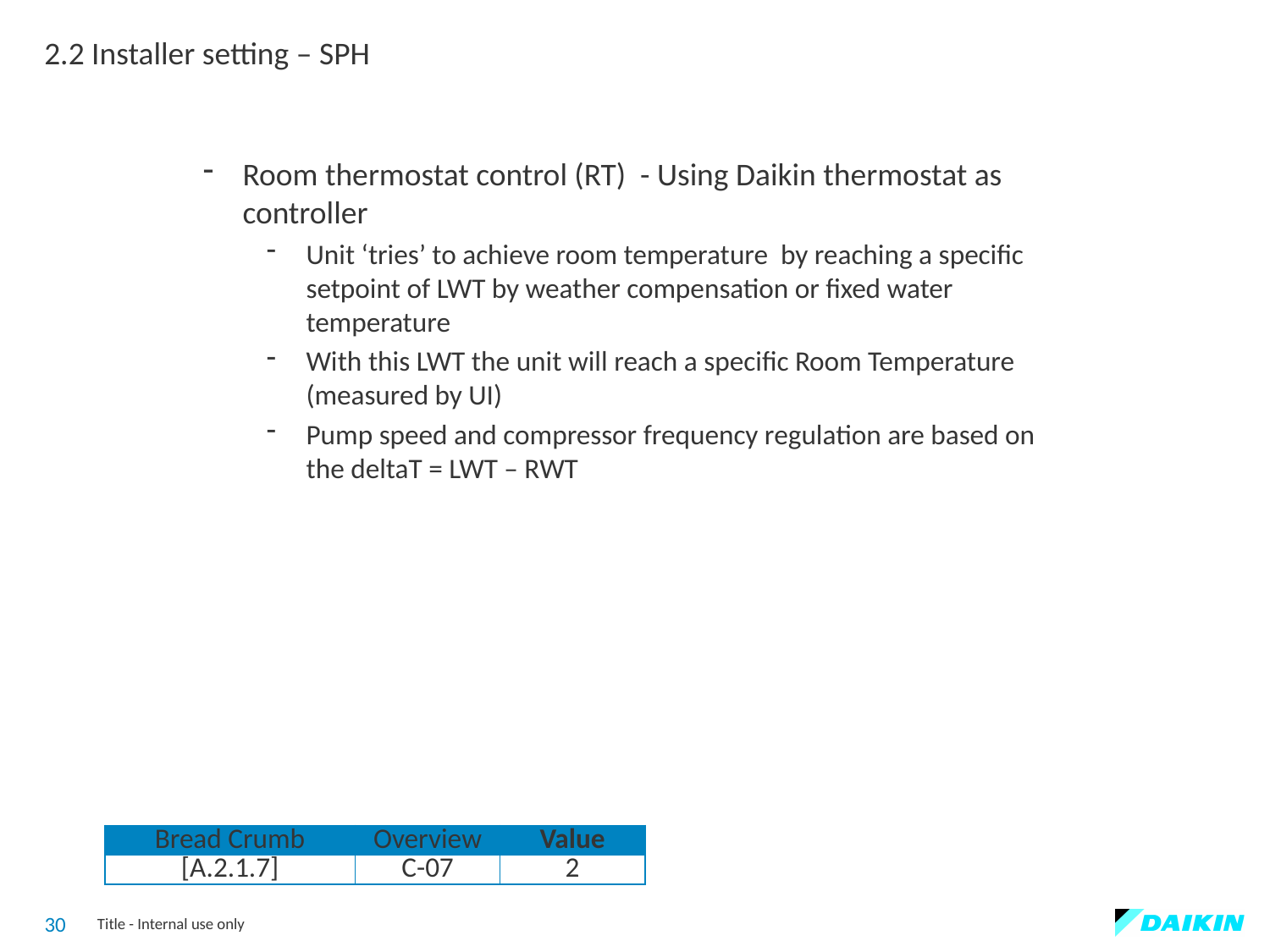

2.2 Installer setting – SPH

Room thermostat control (RT)  - Using Daikin thermostat as controller
Unit ‘tries’ to achieve room temperature  by reaching a specific setpoint of LWT by weather compensation or fixed water temperature
With this LWT the unit will reach a specific Room Temperature (measured by UI)
Pump speed and compressor frequency regulation are based on the deltaT = LWT – RWT

| Bread Crumb | Overview | Value |
| --- | --- | --- |
| [A.2.1.7] | C-07 | 2 |
30
Title - Internal use only